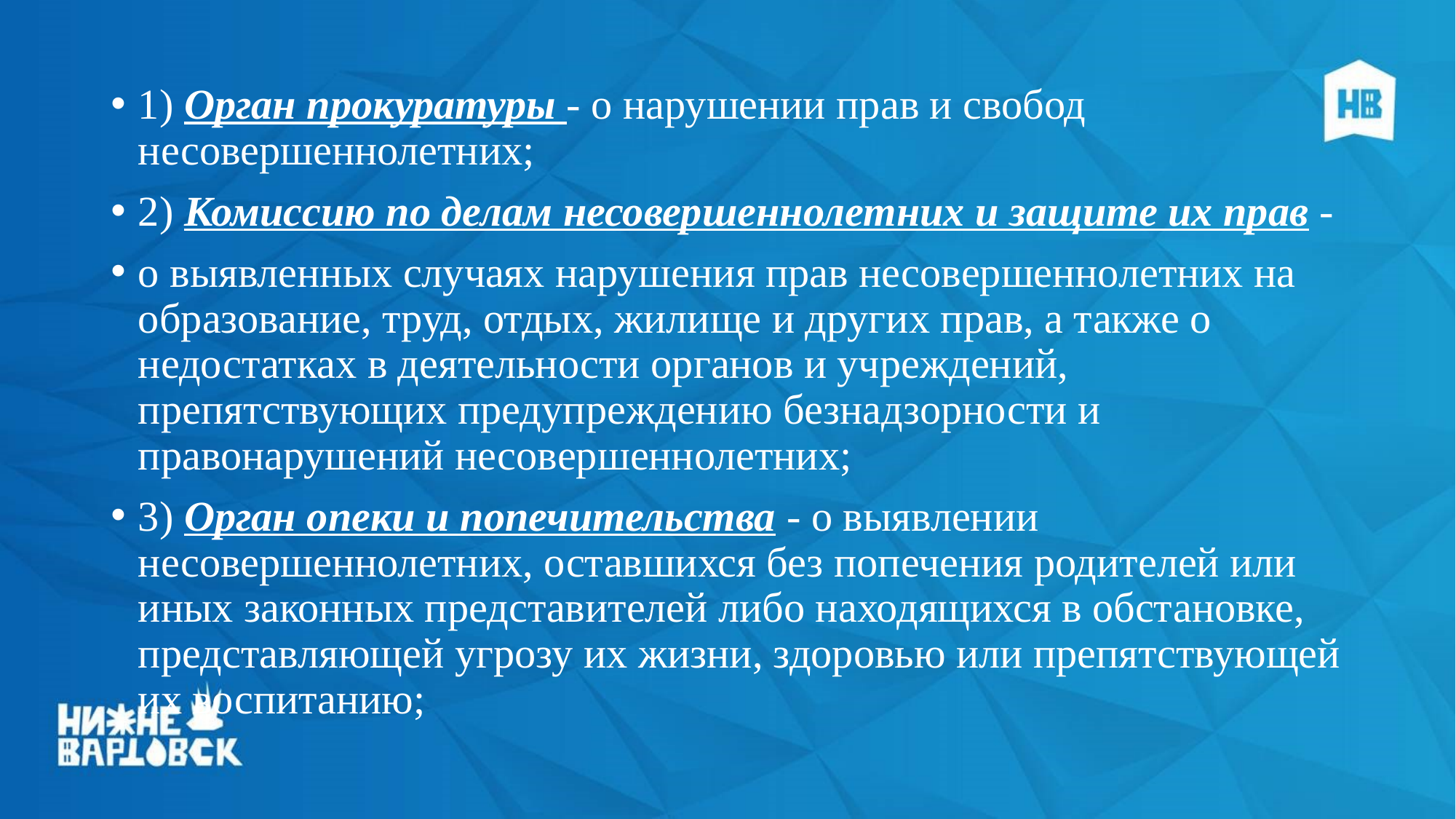

1) Орган прокуратуры - о нарушении прав и свобод несовершеннолетних;
2) Комиссию по делам несовершеннолетних и защите их прав -
о выявленных случаях нарушения прав несовершеннолетних на образование, труд, отдых, жилище и других прав, а также о недостатках в деятельности органов и учреждений, препятствующих предупреждению безнадзорности и правонарушений несовершеннолетних;
3) Орган опеки и попечительства - о выявлении несовершеннолетних, оставшихся без попечения родителей или иных законных представителей либо находящихся в обстановке, представляющей угрозу их жизни, здоровью или препятствующей их воспитанию;